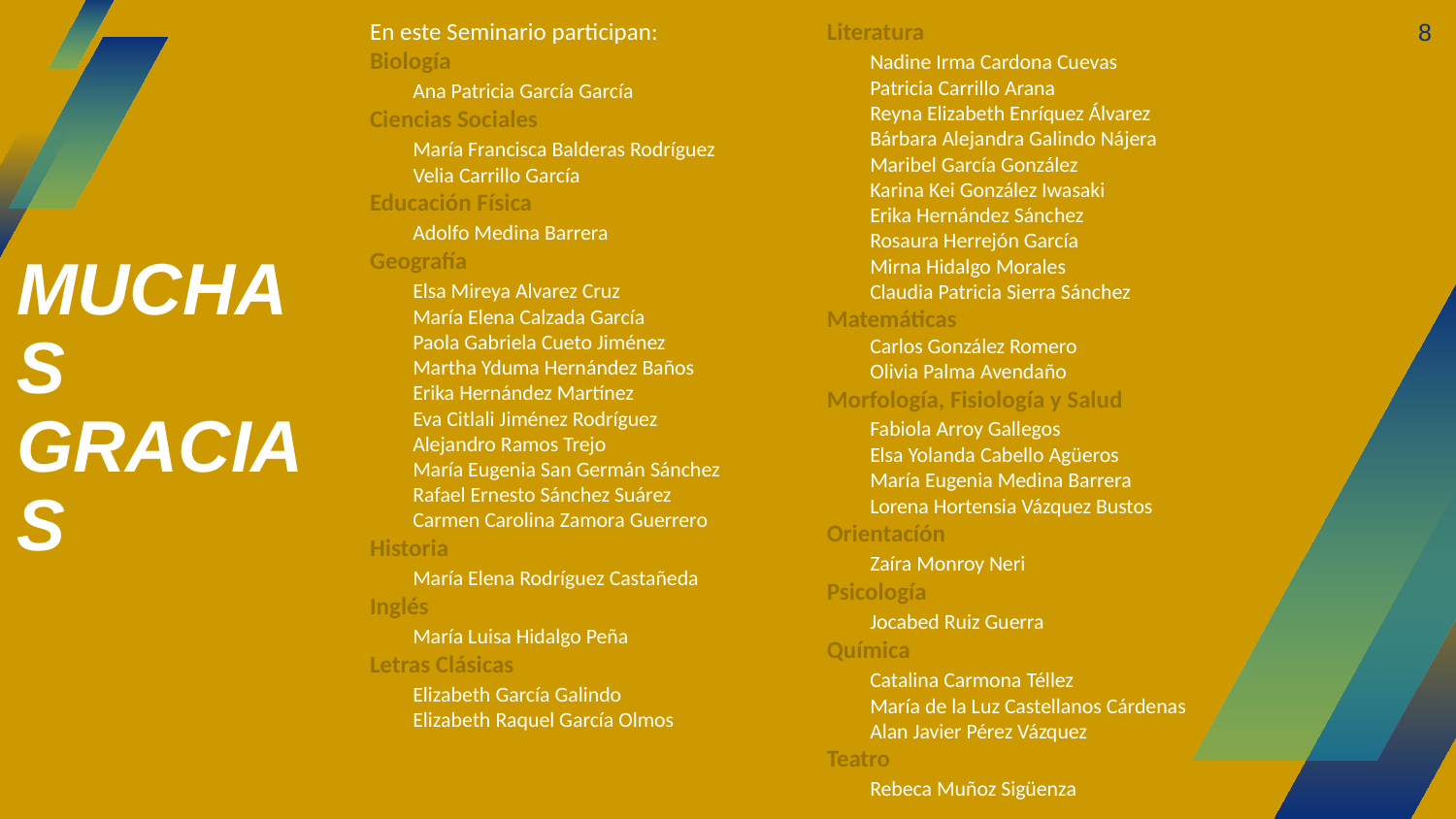

8
En este Seminario participan:
Biología
	Ana Patricia García García
Ciencias Sociales
	María Francisca Balderas Rodríguez
Velia Carrillo García
Educación Física
	Adolfo Medina Barrera
Geografía
	Elsa Mireya Alvarez Cruz
	María Elena Calzada García
	Paola Gabriela Cueto Jiménez
	Martha Yduma Hernández Baños
	Erika Hernández Martínez
	Eva Citlali Jiménez Rodríguez
	Alejandro Ramos Trejo
	María Eugenia San Germán Sánchez
	Rafael Ernesto Sánchez Suárez
	Carmen Carolina Zamora Guerrero
Historia
	María Elena Rodríguez Castañeda
Inglés
	María Luisa Hidalgo Peña
Letras Clásicas
	Elizabeth García Galindo
	Elizabeth Raquel García Olmos

Literatura
	Nadine Irma Cardona Cuevas
	Patricia Carrillo Arana
	Reyna Elizabeth Enríquez Álvarez
	Bárbara Alejandra Galindo Nájera
	Maribel García González
	Karina Kei González Iwasaki
	Erika Hernández Sánchez
	Rosaura Herrejón García
	Mirna Hidalgo Morales
	Claudia Patricia Sierra Sánchez
Matemáticas
Carlos González Romero
Olivia Palma Avendaño
Morfología, Fisiología y Salud
	Fabiola Arroy Gallegos
	Elsa Yolanda Cabello Agüeros
	María Eugenia Medina Barrera
	Lorena Hortensia Vázquez Bustos
Orientacíón
	Zaíra Monroy Neri
Psicología
	Jocabed Ruiz Guerra
Química
	Catalina Carmona Téllez
	María de la Luz Castellanos Cárdenas
	Alan Javier Pérez Vázquez
Teatro
	Rebeca Muñoz Sigüenza

MUCHAS  GRACIAS